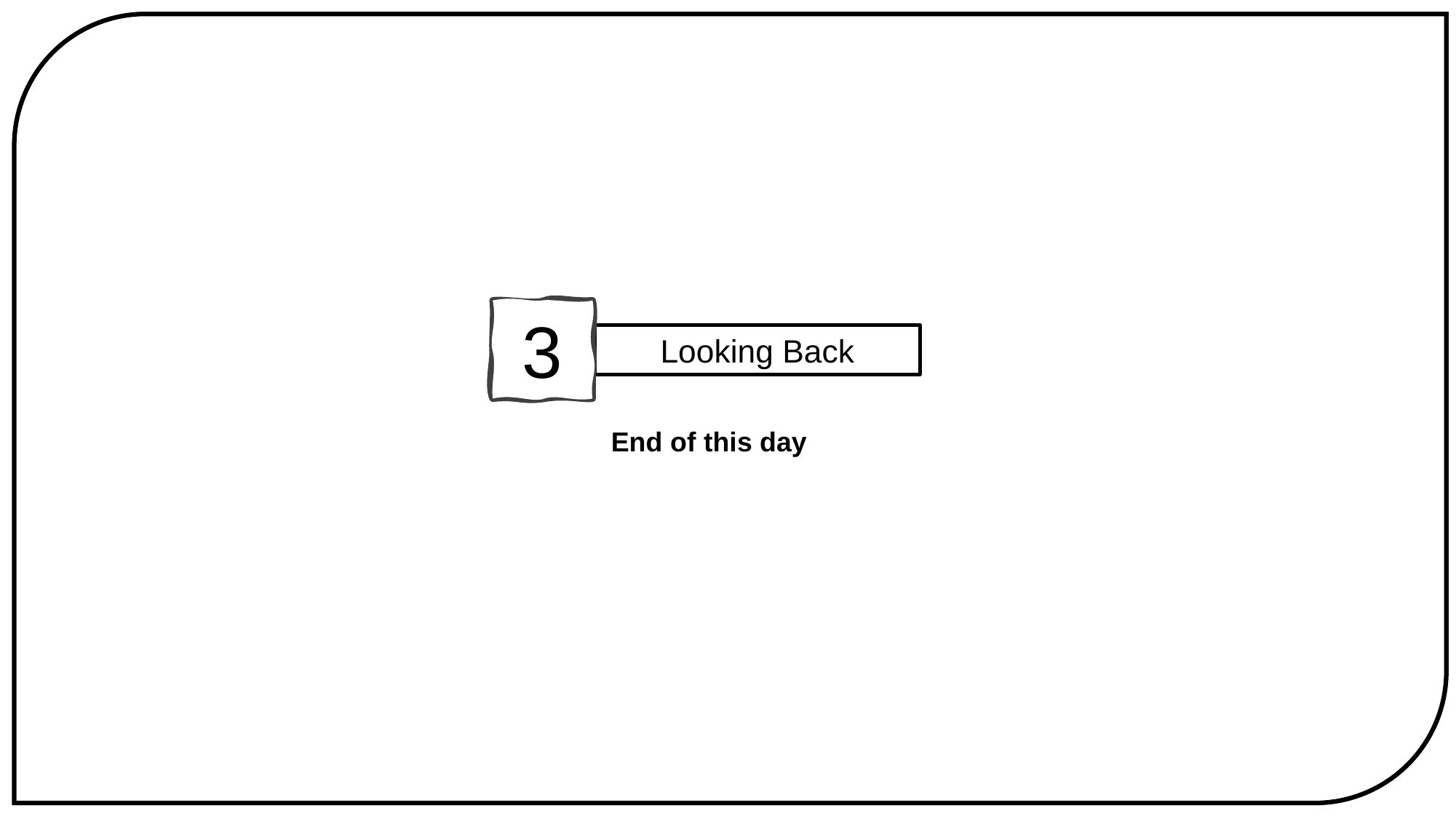

3
Looking Back
 End of this day​